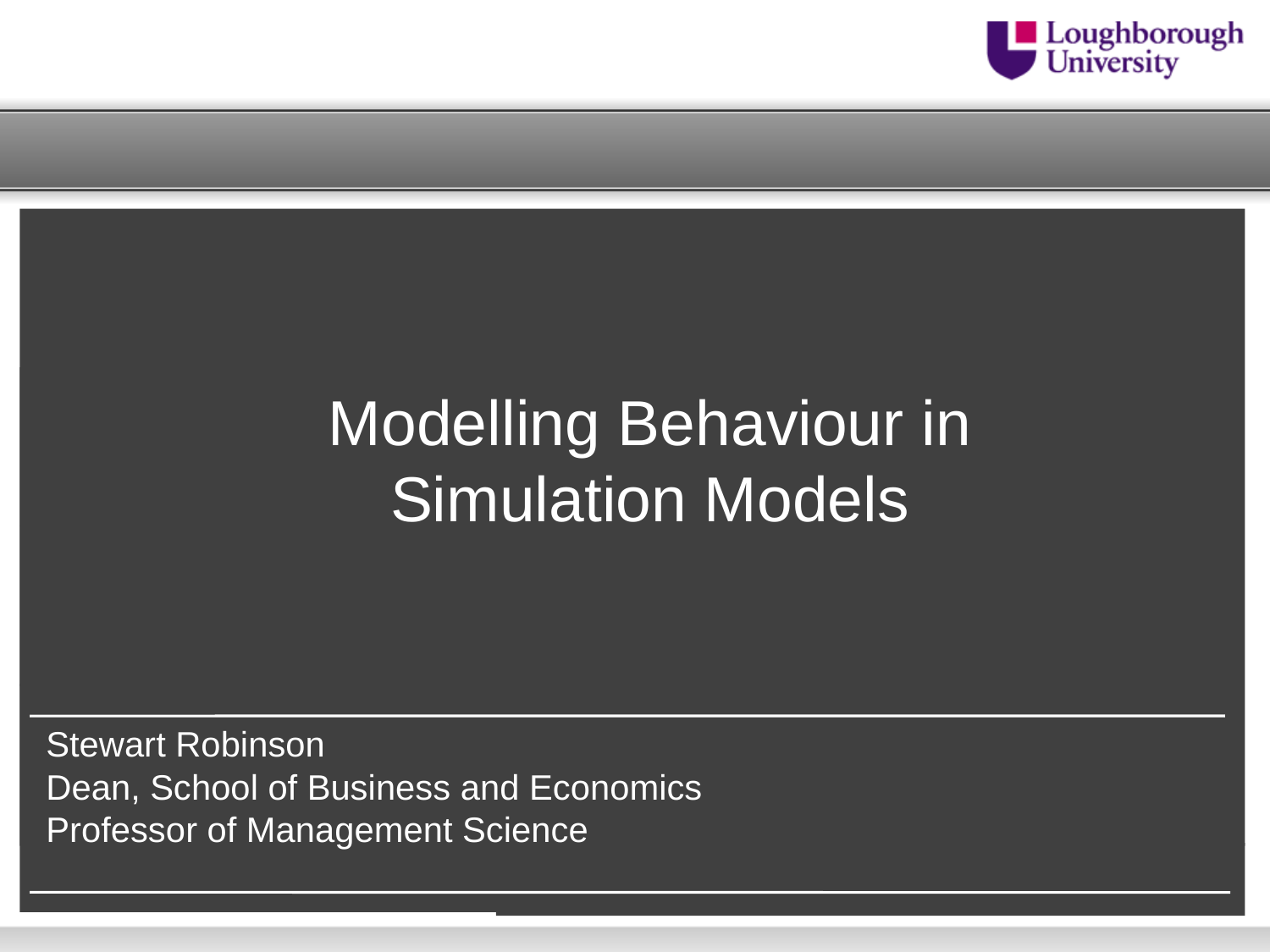

Modelling Behaviour in Simulation Models

Stewart Robinson
Dean, School of Business and Economics
Professor of Management Science